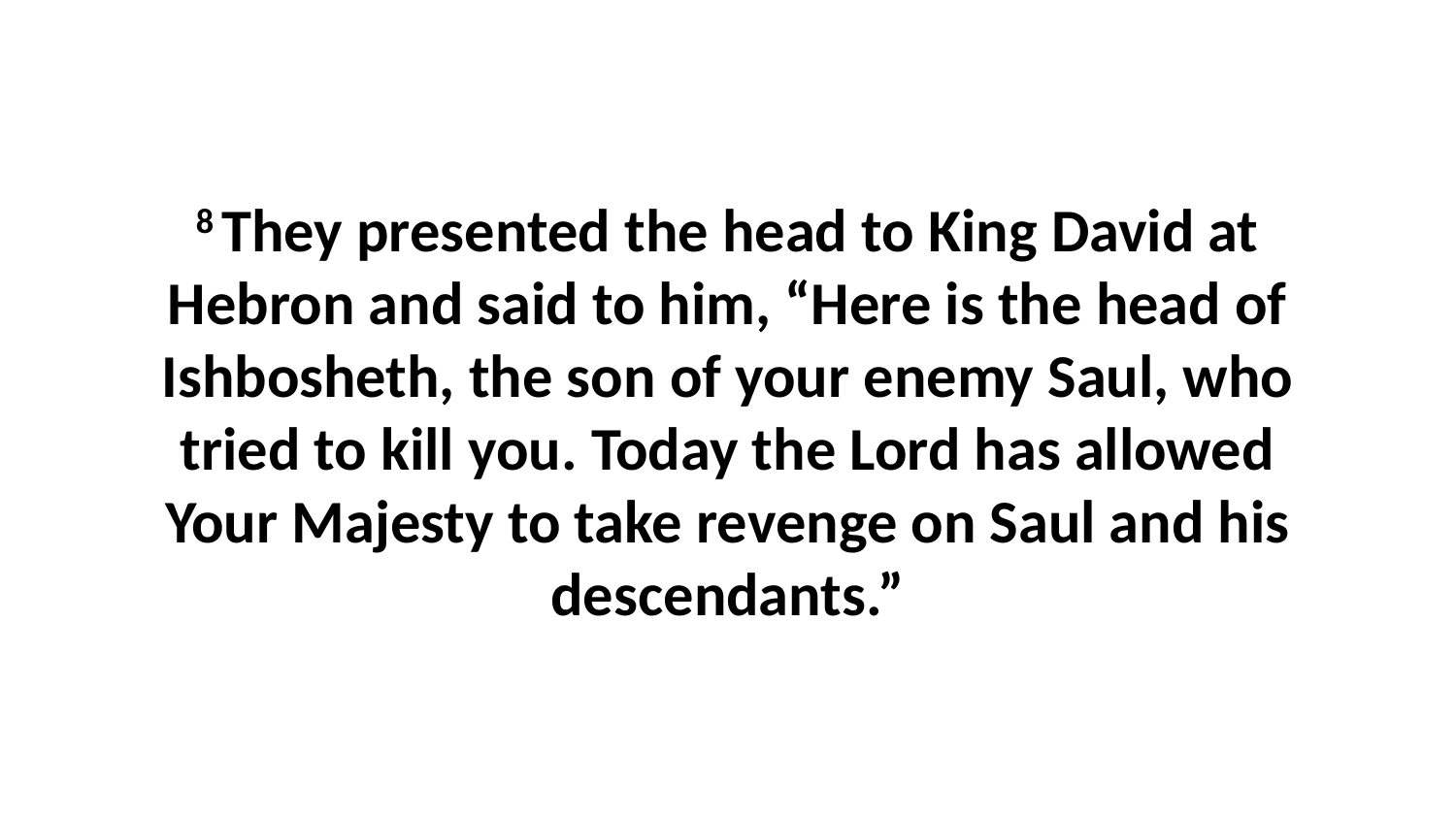

8 They presented the head to King David at Hebron and said to him, “Here is the head of Ishbosheth, the son of your enemy Saul, who tried to kill you. Today the Lord has allowed Your Majesty to take revenge on Saul and his descendants.”